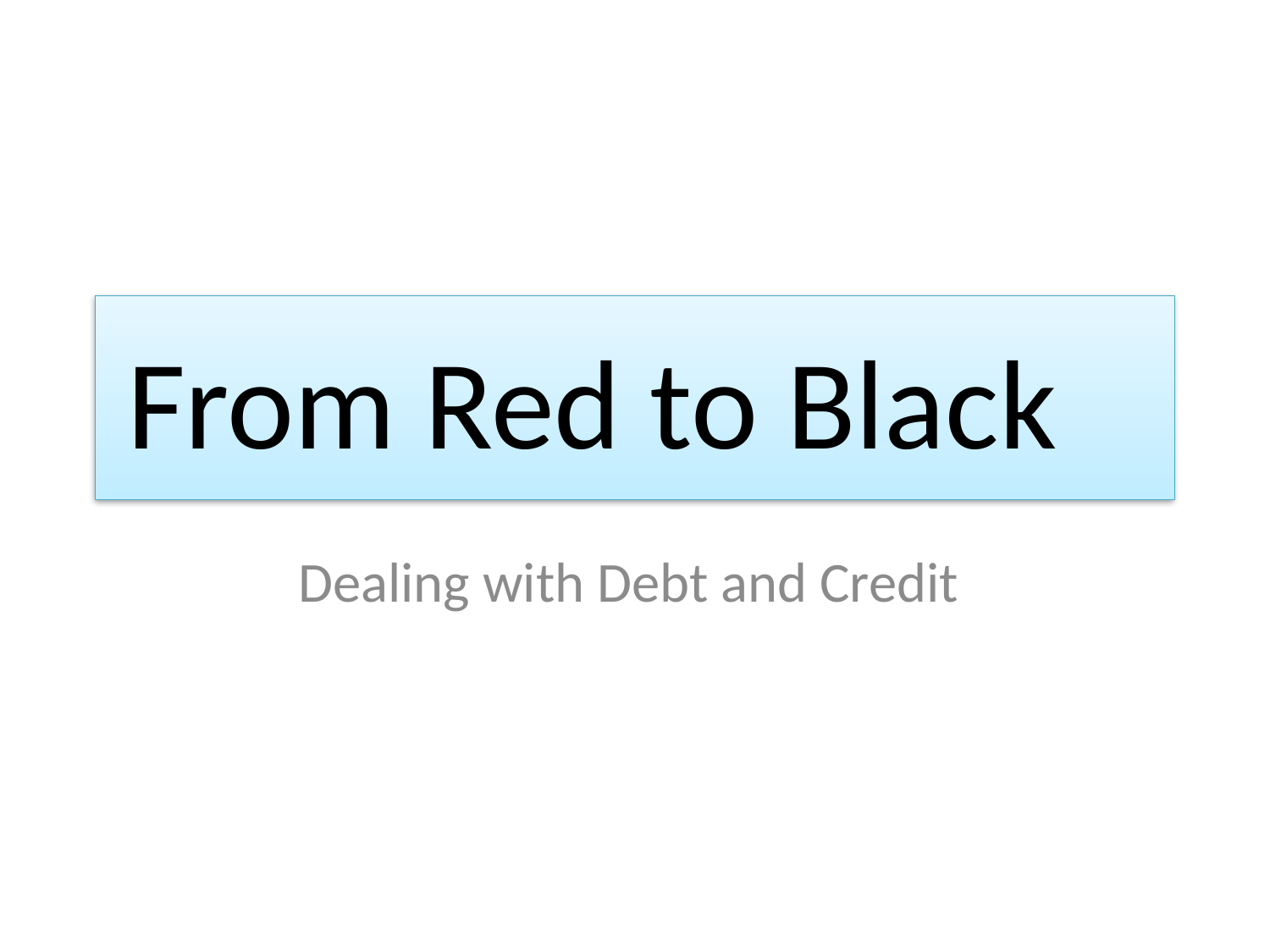

# From Red to Black
Dealing with Debt and Credit